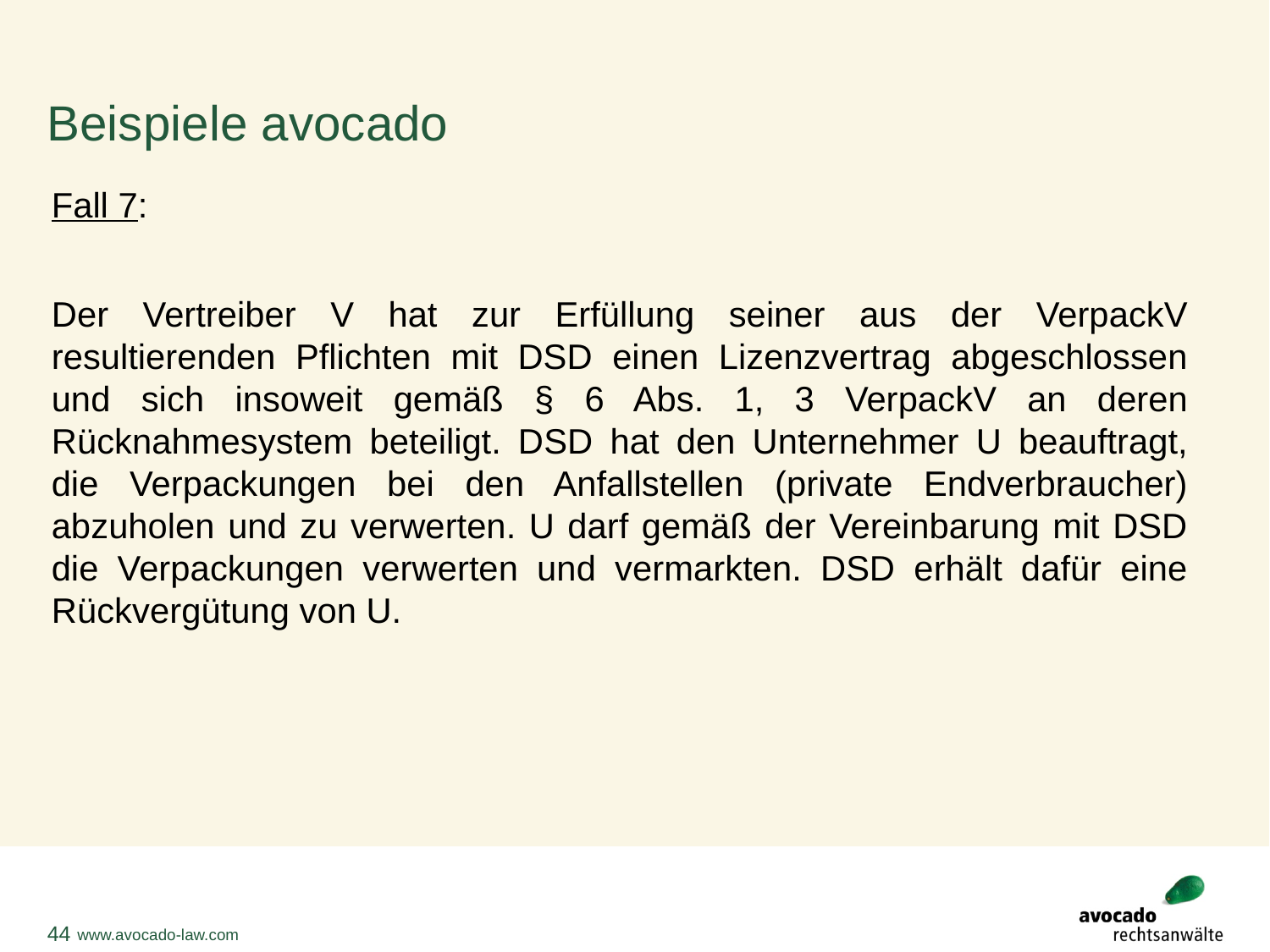

# Beispiele avocado
Fall 7:

Der Vertreiber V hat zur Erfüllung seiner aus der VerpackV resultierenden Pflichten mit DSD einen Lizenzvertrag abgeschlossen und sich insoweit gemäß § 6 Abs. 1, 3 VerpackV an deren Rücknahmesystem beteiligt. DSD hat den Unternehmer U beauftragt, die Verpackungen bei den Anfallstellen (private Endverbraucher) abzuholen und zu verwerten. U darf gemäß der Vereinbarung mit DSD die Verpackungen verwerten und vermarkten. DSD erhält dafür eine Rückvergütung von U.

44